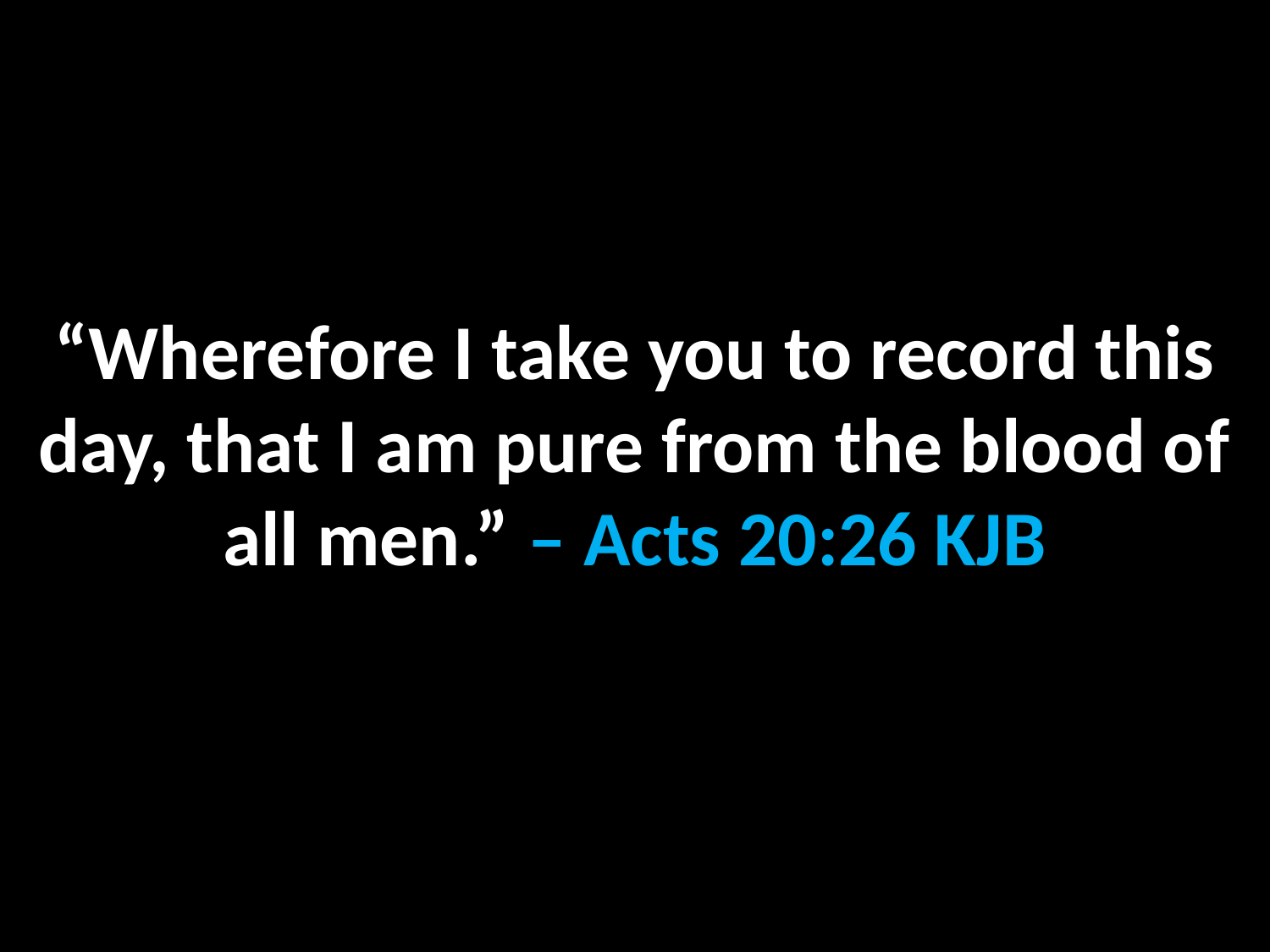

“Wherefore I take you to record this day, that I am pure from the blood of all men.” – Acts 20:26 KJB